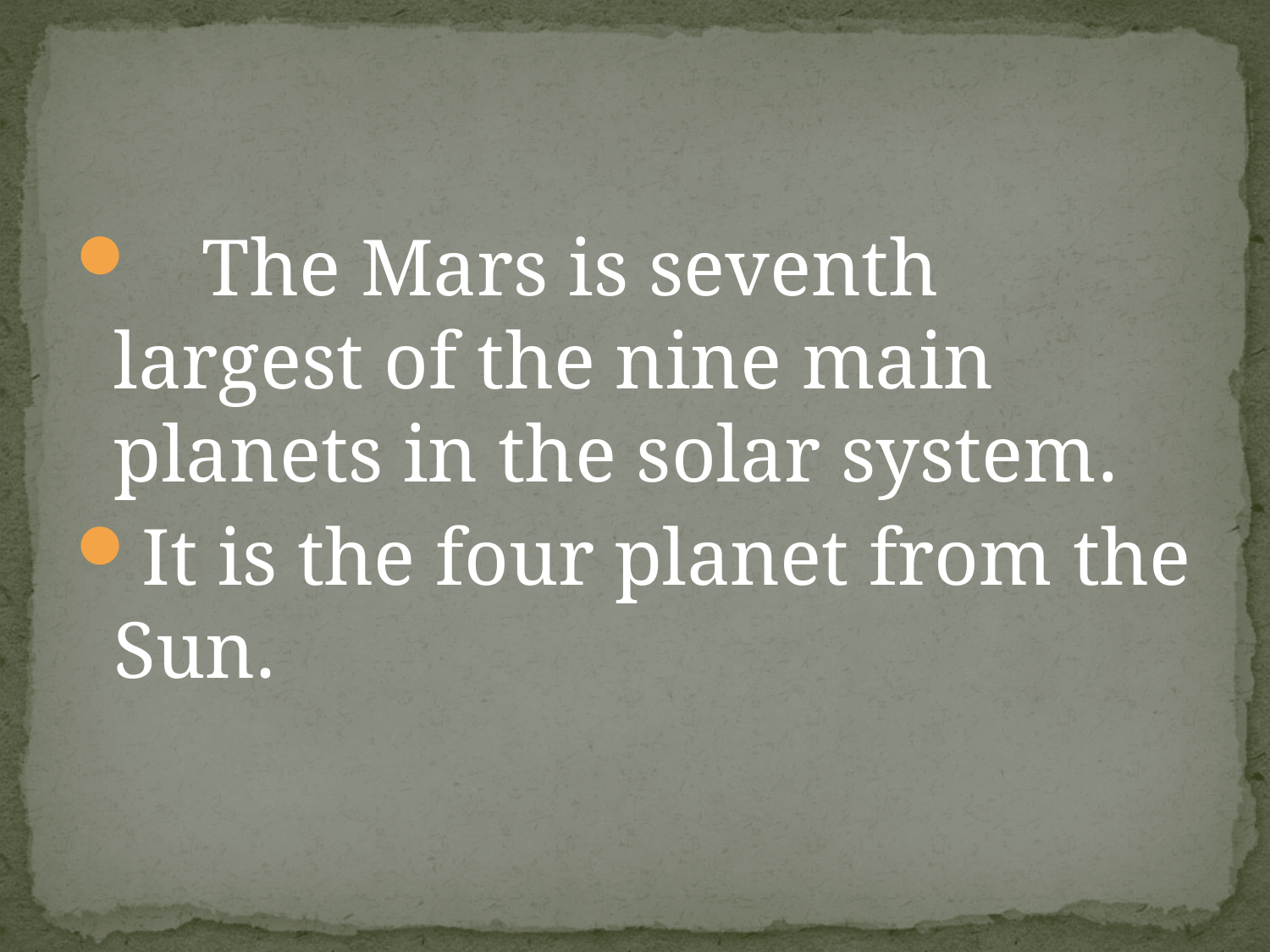

#
   The Mars is seventh largest of the nine main planets in the solar system.
It is the four planet from the Sun.